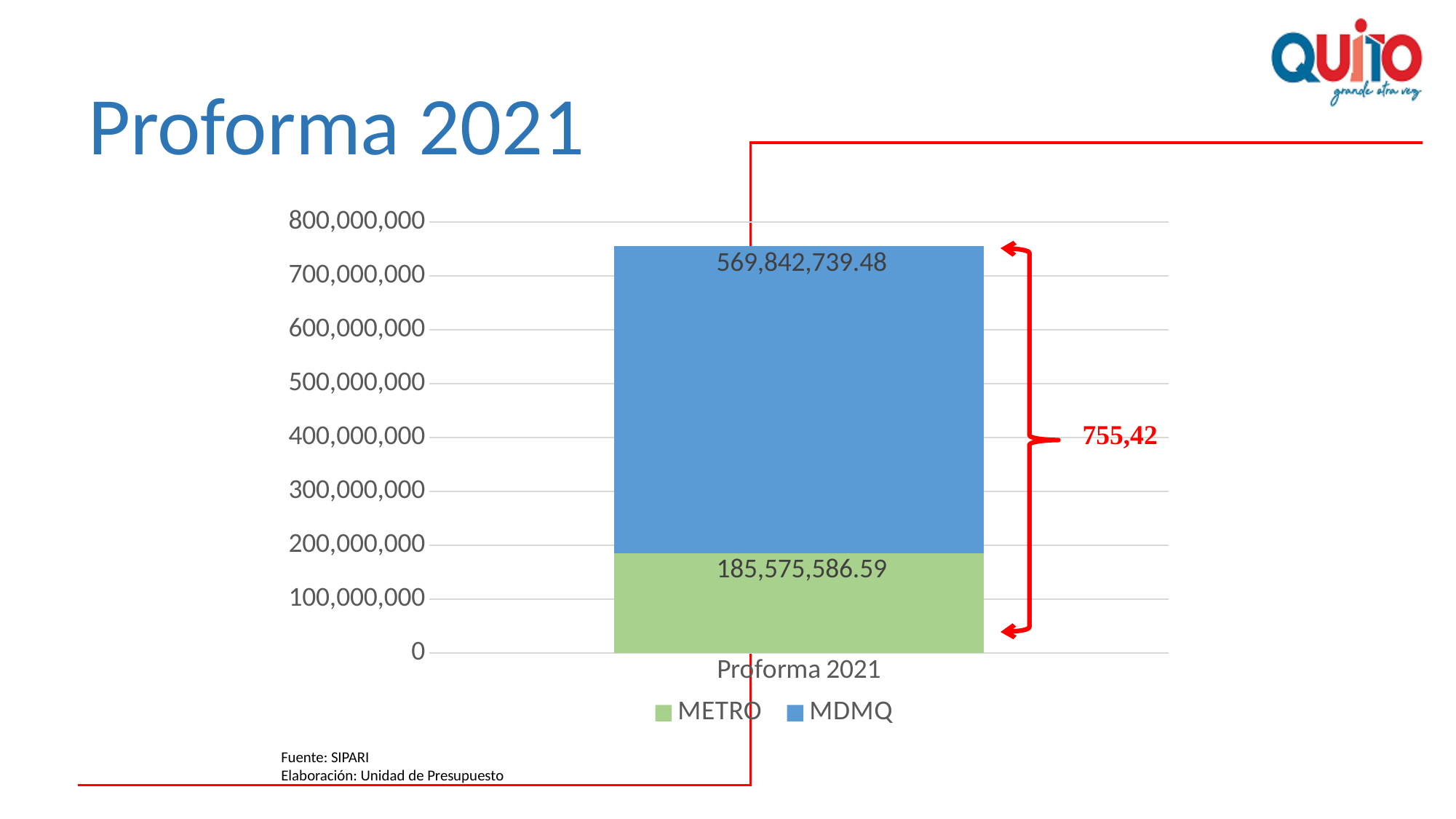

# Proforma 2021

### Chart

| Category | METRO | MDMQ |
|---|---|---|
| Proforma 2021 | 185575586.59 | 569842739.4775 |
Fuente: SIPARI
Elaboración: Unidad de Presupuesto